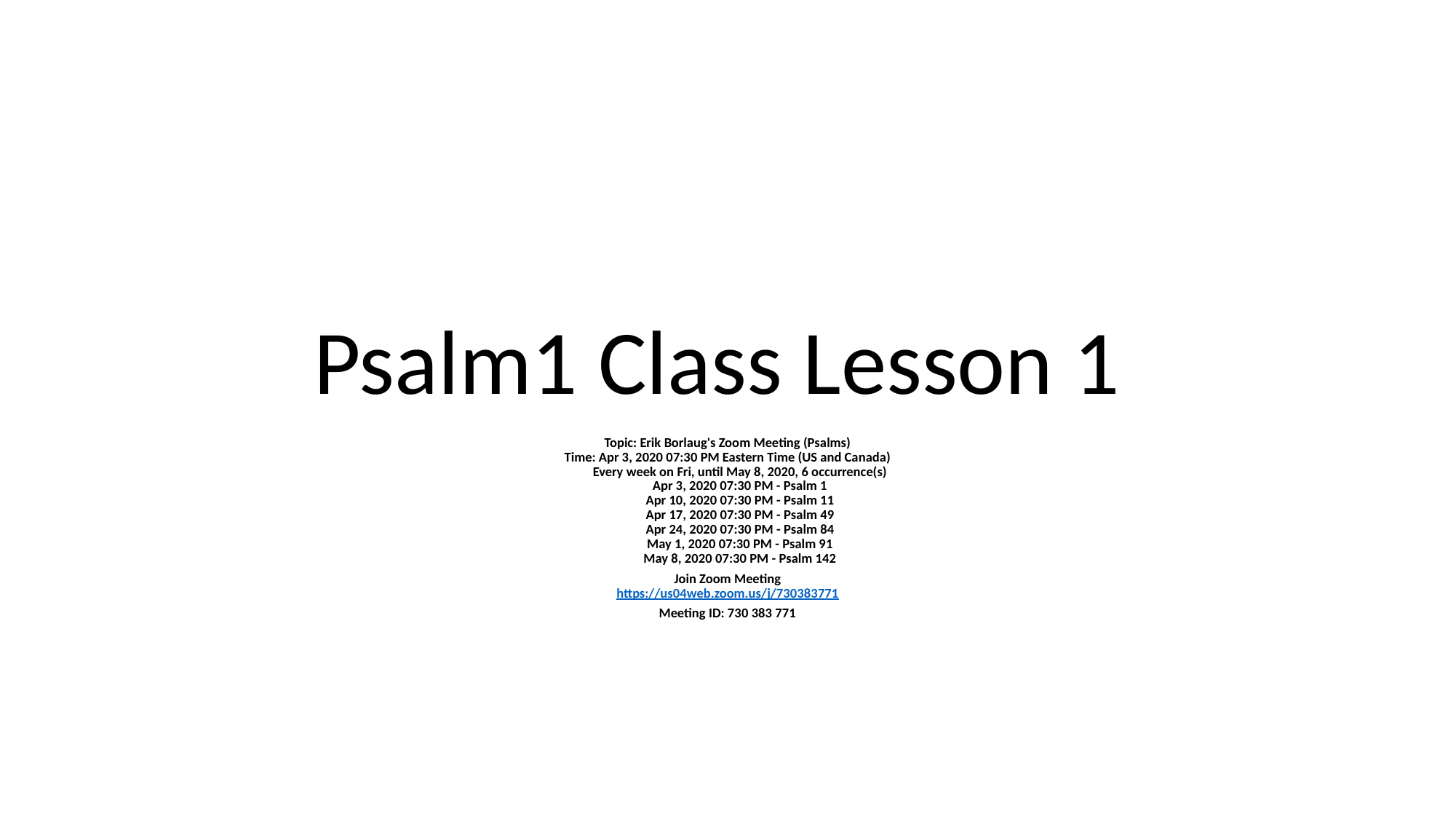

# Psalm1 Class Lesson 1
Topic: Erik Borlaug's Zoom Meeting (Psalms)
Time: Apr 3, 2020 07:30 PM Eastern Time (US and Canada)
        Every week on Fri, until May 8, 2020, 6 occurrence(s)
        Apr 3, 2020 07:30 PM - Psalm 1
        Apr 10, 2020 07:30 PM - Psalm 11
        Apr 17, 2020 07:30 PM - Psalm 49
        Apr 24, 2020 07:30 PM - Psalm 84
        May 1, 2020 07:30 PM - Psalm 91
        May 8, 2020 07:30 PM - Psalm 142
Join Zoom Meeting
https://us04web.zoom.us/j/730383771
Meeting ID: 730 383 771